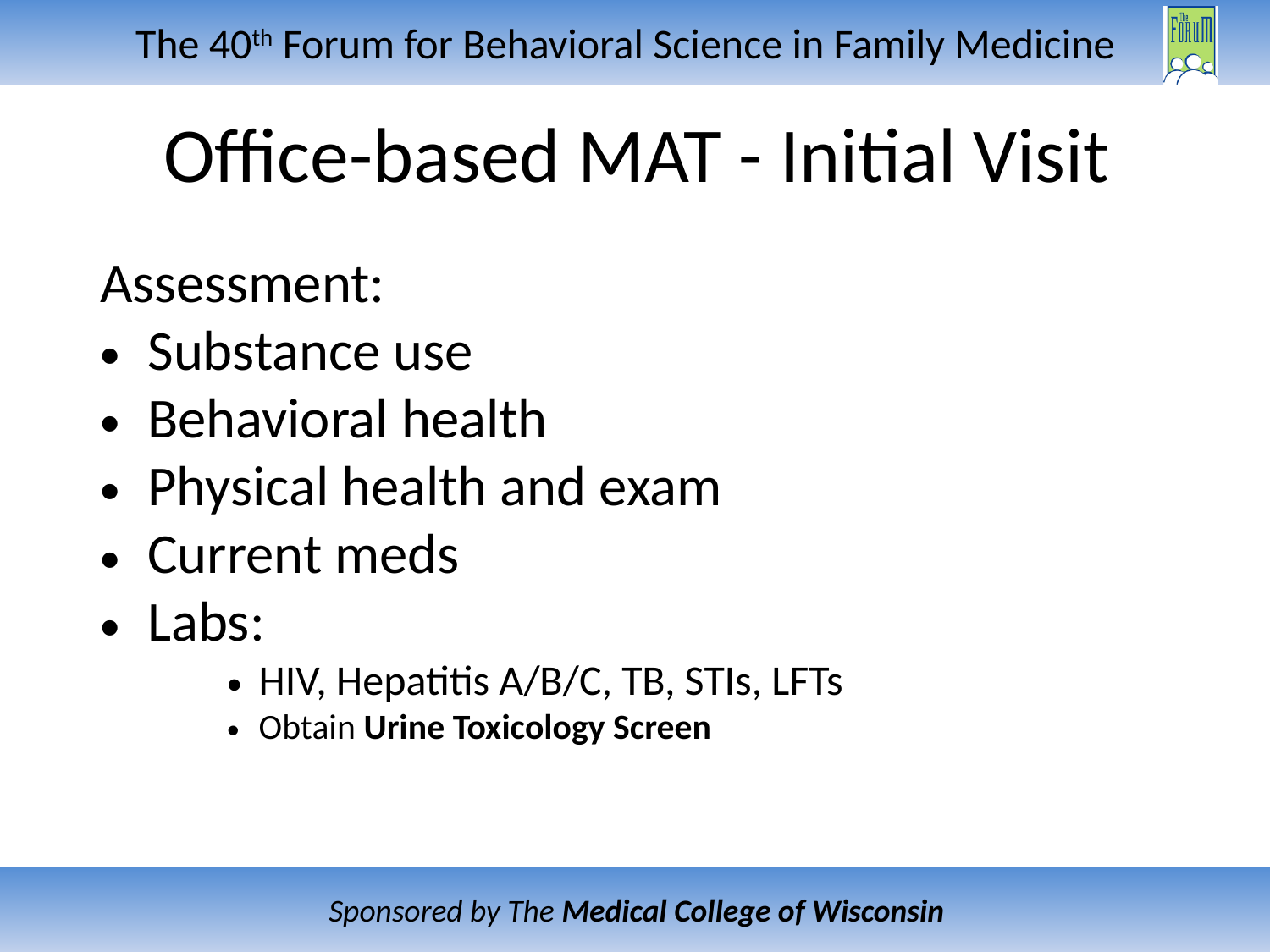

# Office-based MAT - Initial Visit
Assessment:
Substance use
Behavioral health
Physical health and exam
Current meds
Labs:
HIV, Hepatitis A/B/C, TB, STIs, LFTs
Obtain Urine Toxicology Screen